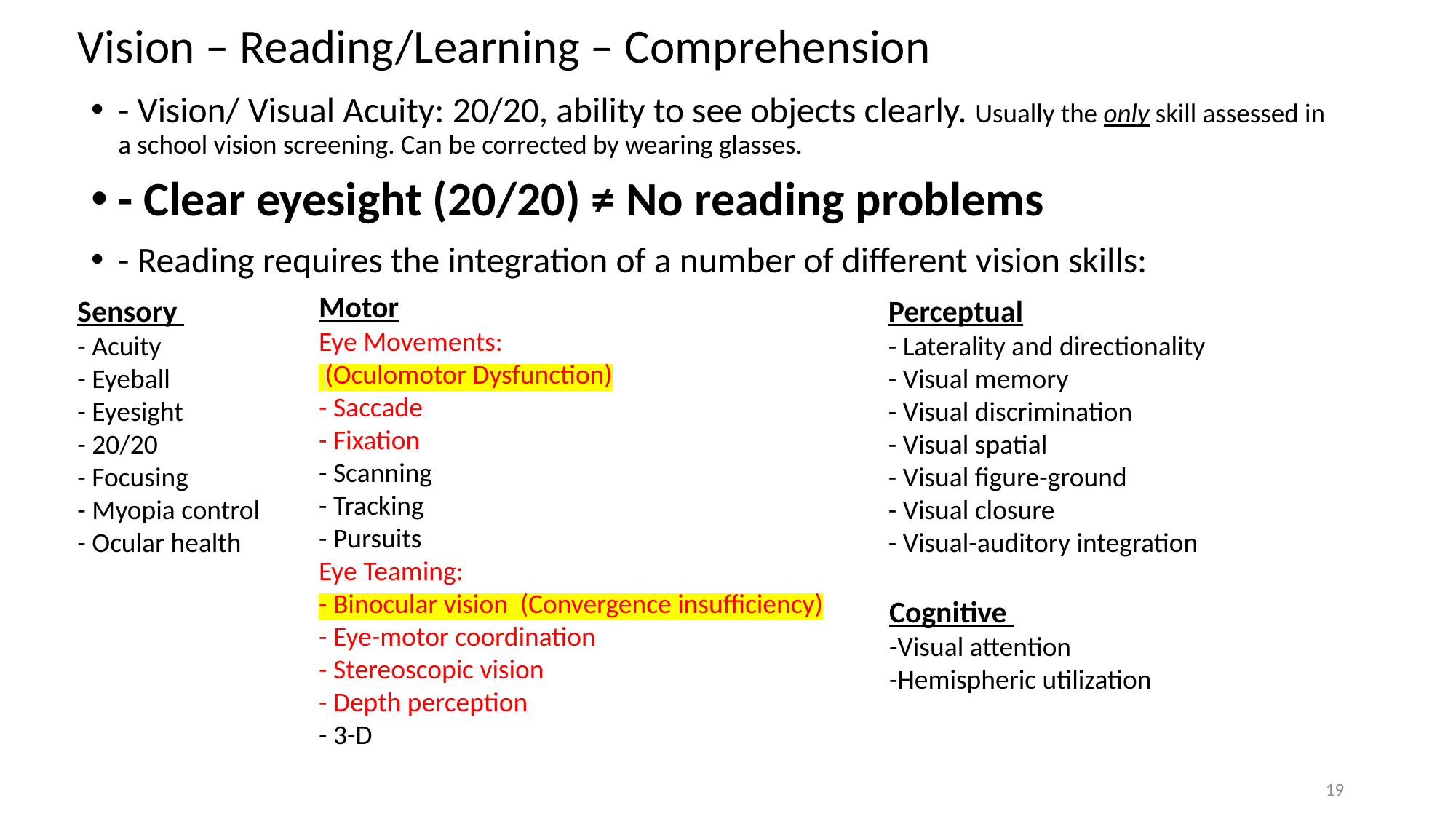

# Vision – Reading/Learning – Comprehension
- Vision/ Visual Acuity: 20/20, ability to see objects clearly. Usually the only skill assessed in a school vision screening. Can be corrected by wearing glasses.
- Clear eyesight (20/20) ≠ No reading problems
- Reading requires the integration of a number of different vision skills:
Motor
Eye Movements:
 (Oculomotor Dysfunction)
- Saccade
- Fixation
- Scanning
- Tracking
- Pursuits
Eye Teaming:
- Binocular vision  (Convergence insufficiency)
- Eye-motor coordination
- Stereoscopic vision
- Depth perception
- 3-D
Sensory
- Acuity
- Eyeball
- Eyesight
- 20/20
- Focusing
- Myopia control
- Ocular health
Perceptual
- Laterality and directionality
- Visual memory
- Visual discrimination
- Visual spatial
- Visual figure-ground
- Visual closure
- Visual-auditory integration
Cognitive
-Visual attention
-Hemispheric utilization
19